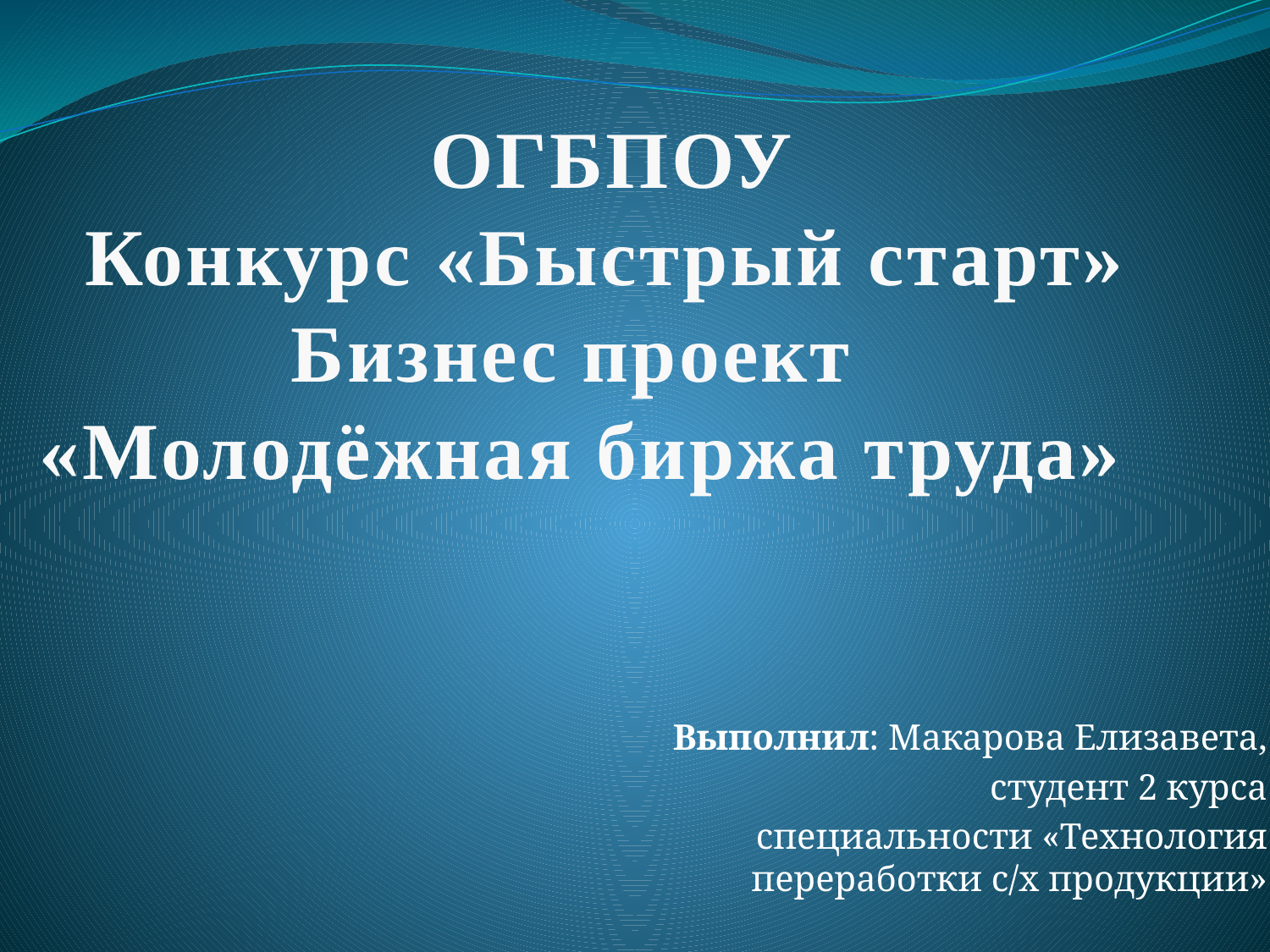

# ОГБПОУ Конкурс «Быстрый старт» Бизнес проект «Молодёжная биржа труда»
Выполнил: Макарова Елизавета,
студент 2 курса
специальности «Технология переработки с/х продукции»